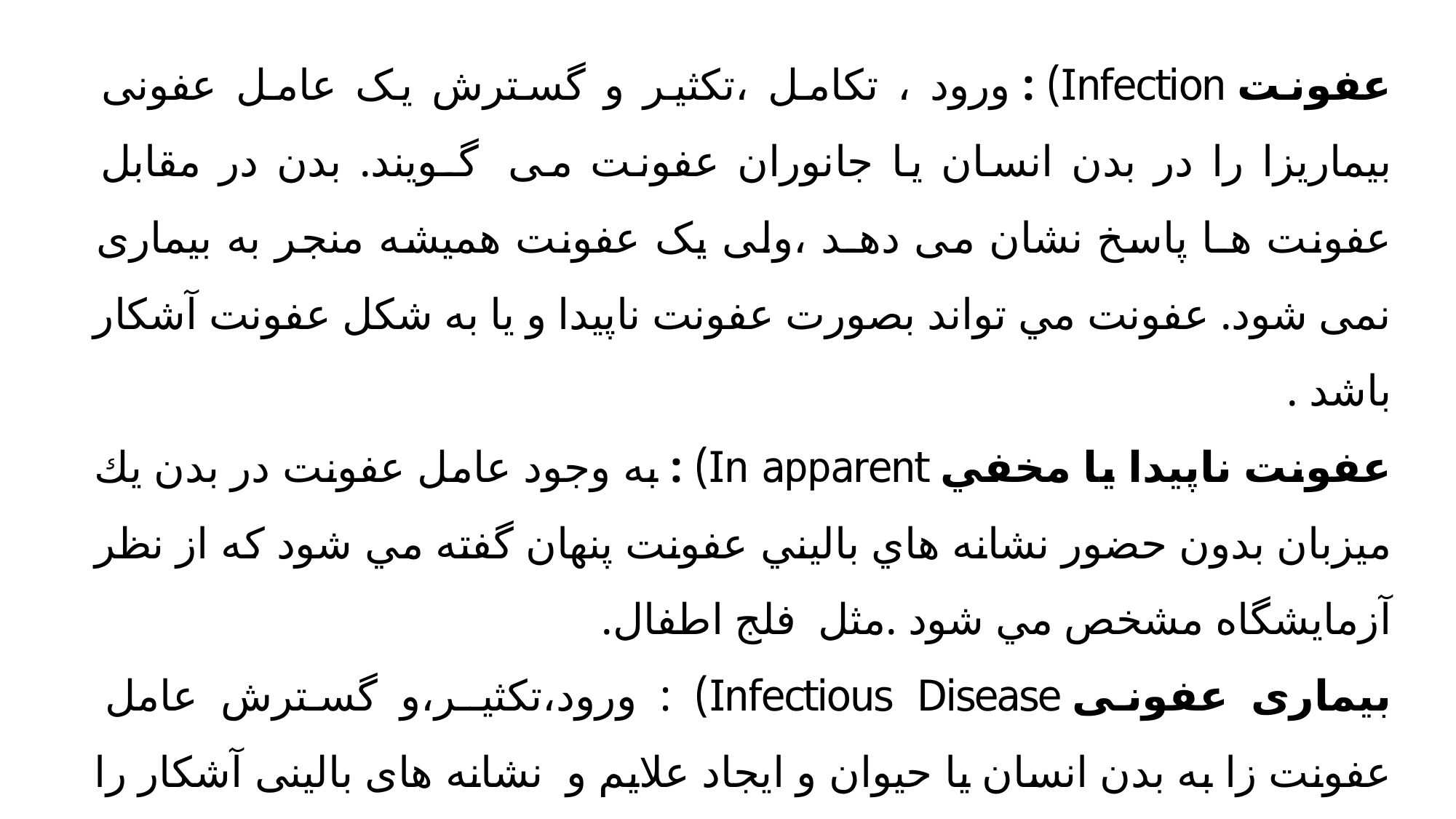

عفونت Infection) : ورود ، تكامل ،تکثیر و گسترش یک عامل عفونی بیماریزا را در بدن انسان یا جانوران عفونت می  گـویند. بدن در مقابل عفونت هـا پاسخ نشان می دهـد ،ولی یک عفونت همیشه منجر به بیماری نمی شود. عفونت مي تواند بصورت عفونت ناپيدا و يا به شكل عفونت آشكار باشد .
عفونت ناپيدا يا مخفي In apparent) : به وجود عامل عفونت در بدن يك ميزبان بدون حضور نشانه هاي باليني عفونت پنهان گفته مي شود كه از نظر آزمايشگاه مشخص مي شود .مثل  فلج اطفال.
بیماری عفونی Infectious Disease) : ورود،تکثیـر،و گسترش عامل عفونت زا به بدن انسان يا حيوان و ایجاد علایم و  نشانه های بالینی آشكار را بیماری های عـفونـی مـی گویند.